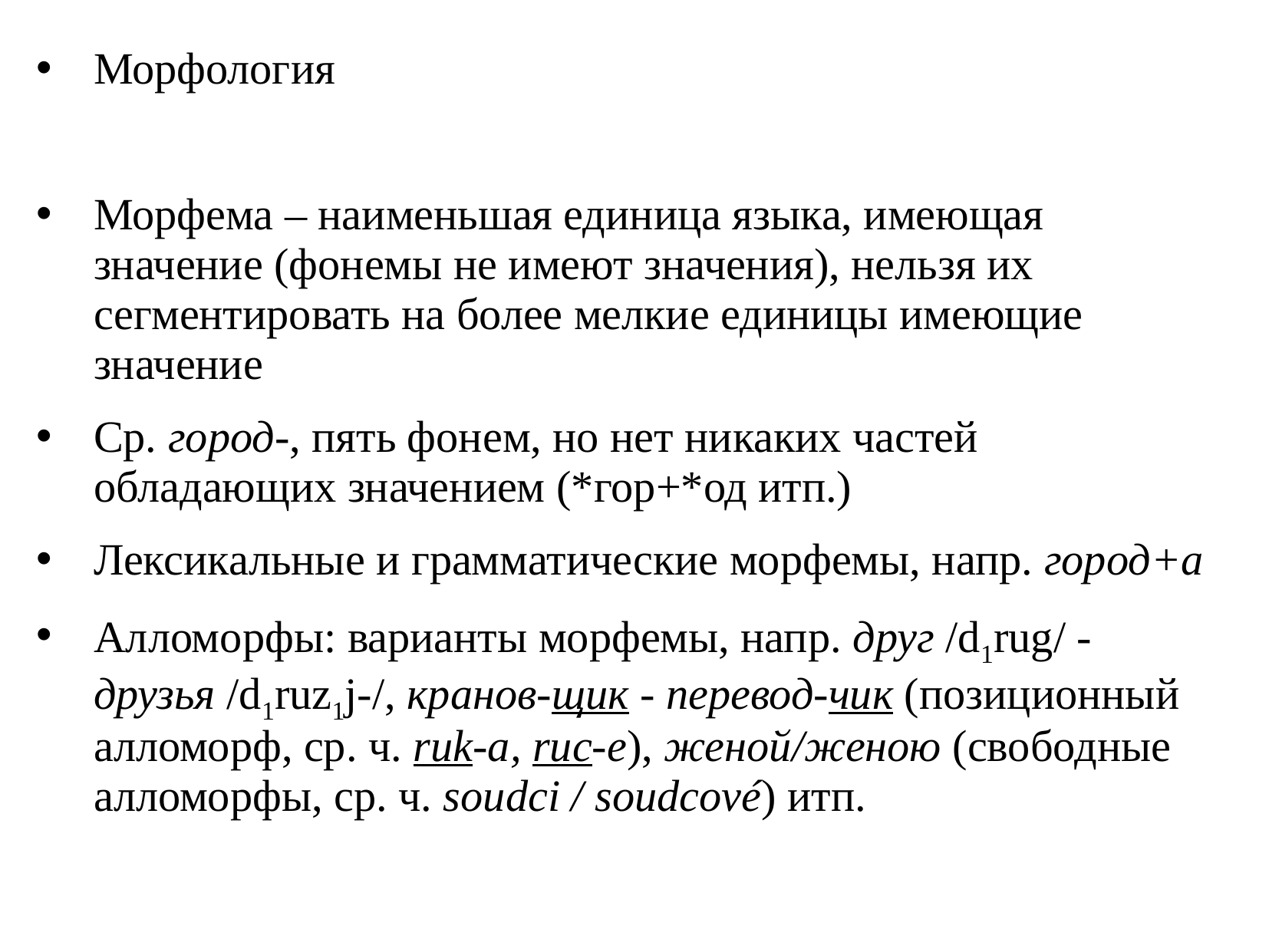

Морфология

Морфема – наименьшая единица языка, имеющая значение (фонемы не имеют значения), нельзя их сегментировать на более мелкие единицы имеющие значение
Ср. город-, пять фонем, но нет никаких частей обладающих значением (*гор+*од итп.)
Лексикальные и грамматические морфемы, напр. город+а
Алломорфы: варианты морфемы, напр. друг /d1rug/ - друзья /d1ruz1j-/, кранов-щик - перевод-чик (позиционный алломорф, ср. ч. ruk-a, ruc-e), женой/женою (свободные алломорфы, ср. ч. soudci / soudcové) итп.